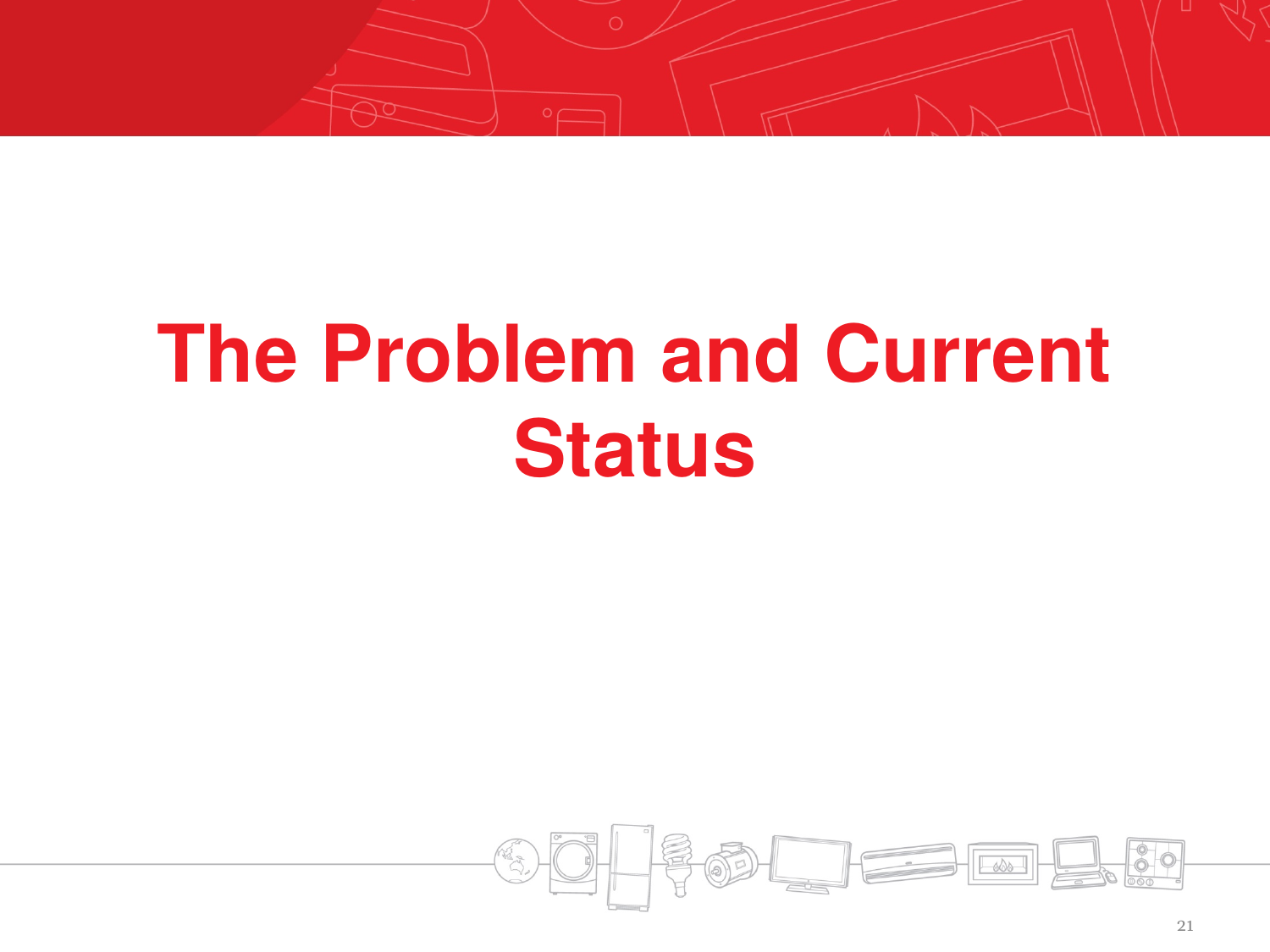

# The Problem and Current Status

21